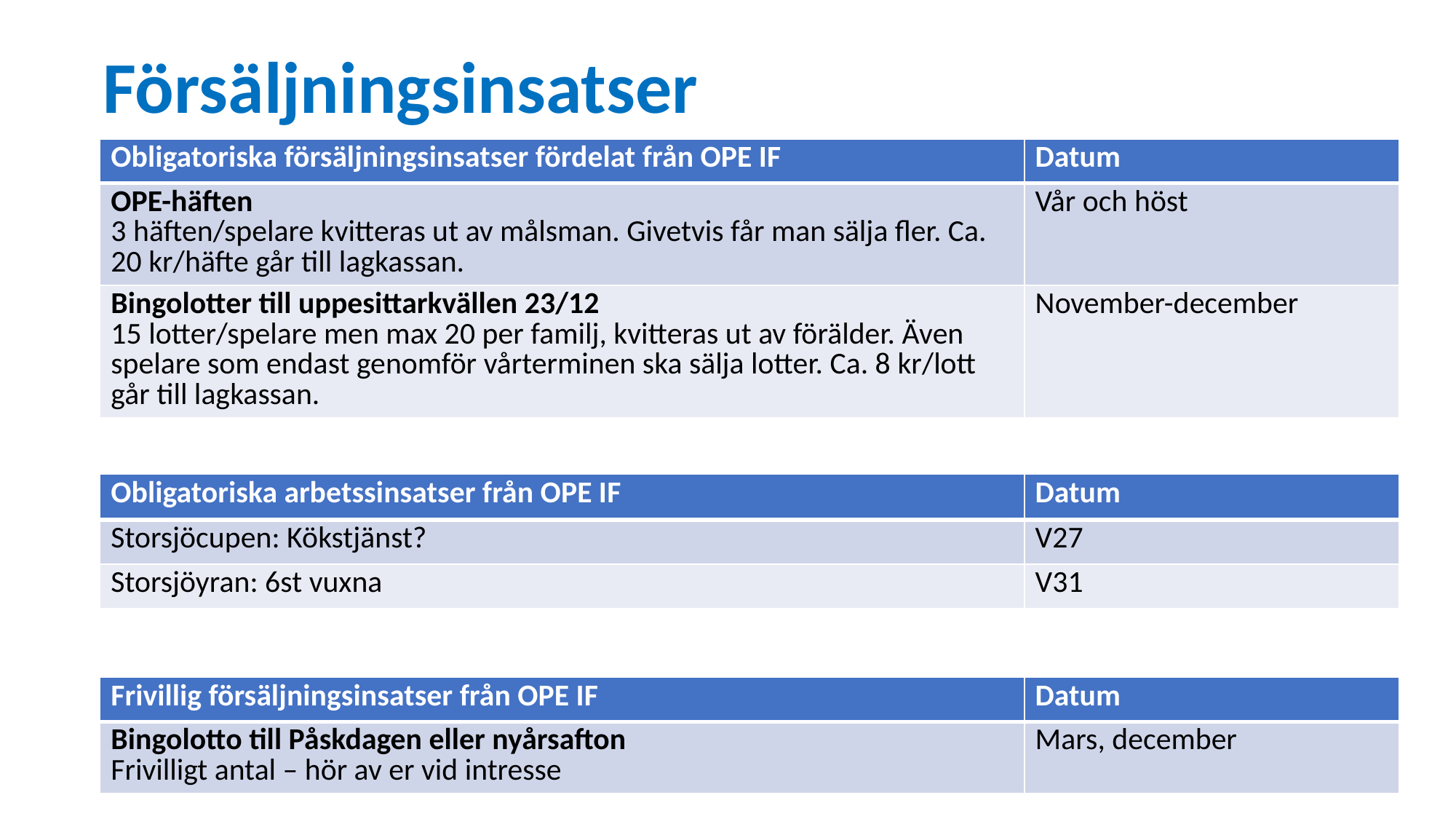

# Försäljningsinsatser
| Obligatoriska försäljningsinsatser fördelat från OPE IF | Datum |
| --- | --- |
| OPE-häften 3 häften/spelare kvitteras ut av målsman. Givetvis får man sälja fler. Ca. 20 kr/häfte går till lagkassan. | Vår och höst |
| Bingolotter till uppesittarkvällen 23/12 15 lotter/spelare men max 20 per familj, kvitteras ut av förälder. Även spelare som endast genomför vårterminen ska sälja lotter. Ca. 8 kr/lott går till lagkassan. | November-december |
| Obligatoriska arbetssinsatser från OPE IF | Datum |
| --- | --- |
| Storsjöcupen: Kökstjänst? | V27 |
| Storsjöyran: 6st vuxna | V31 |
| Frivillig försäljningsinsatser från OPE IF | Datum |
| --- | --- |
| Bingolotto till Påskdagen eller nyårsafton Frivilligt antal – hör av er vid intresse | Mars, december |